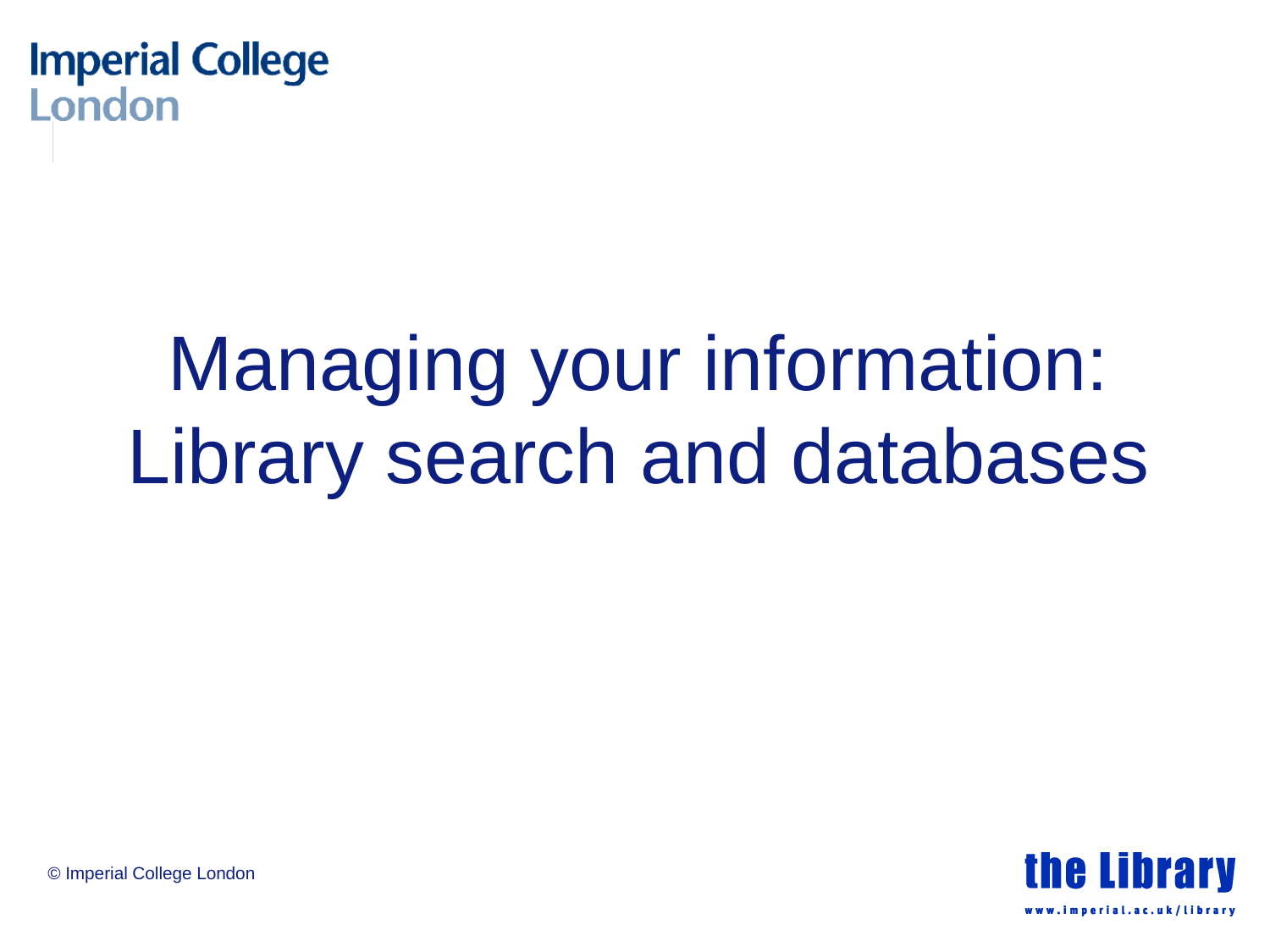

# Managing your information: Library search and databases

© Imperial College London